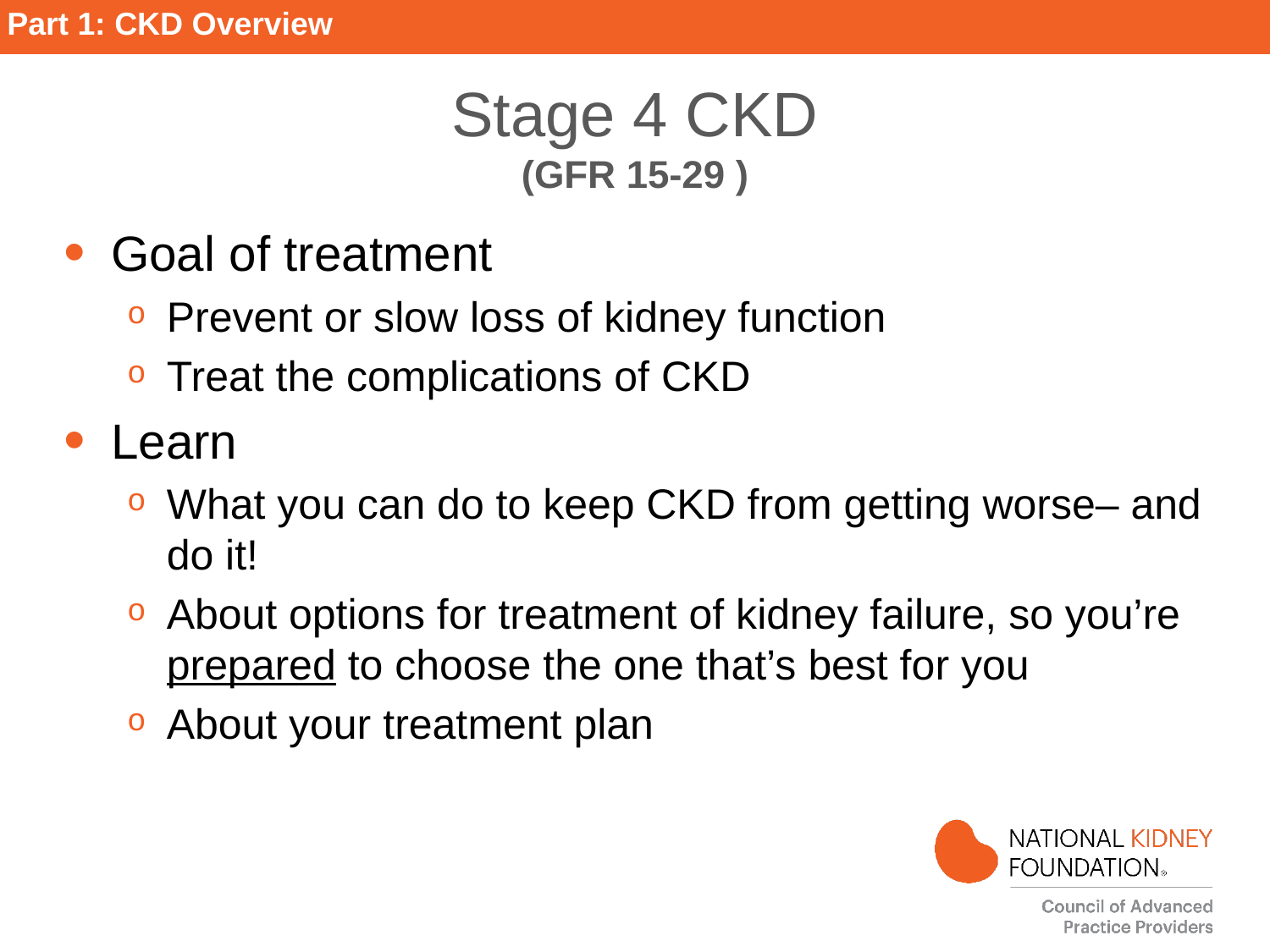

Part 1: CKD Overview
# Stage 4 CKD (GFR 15-29 )
Goal of treatment
Prevent or slow loss of kidney function
Treat the complications of CKD
Learn
What you can do to keep CKD from getting worse– and do it!
About options for treatment of kidney failure, so you’re prepared to choose the one that’s best for you
About your treatment plan